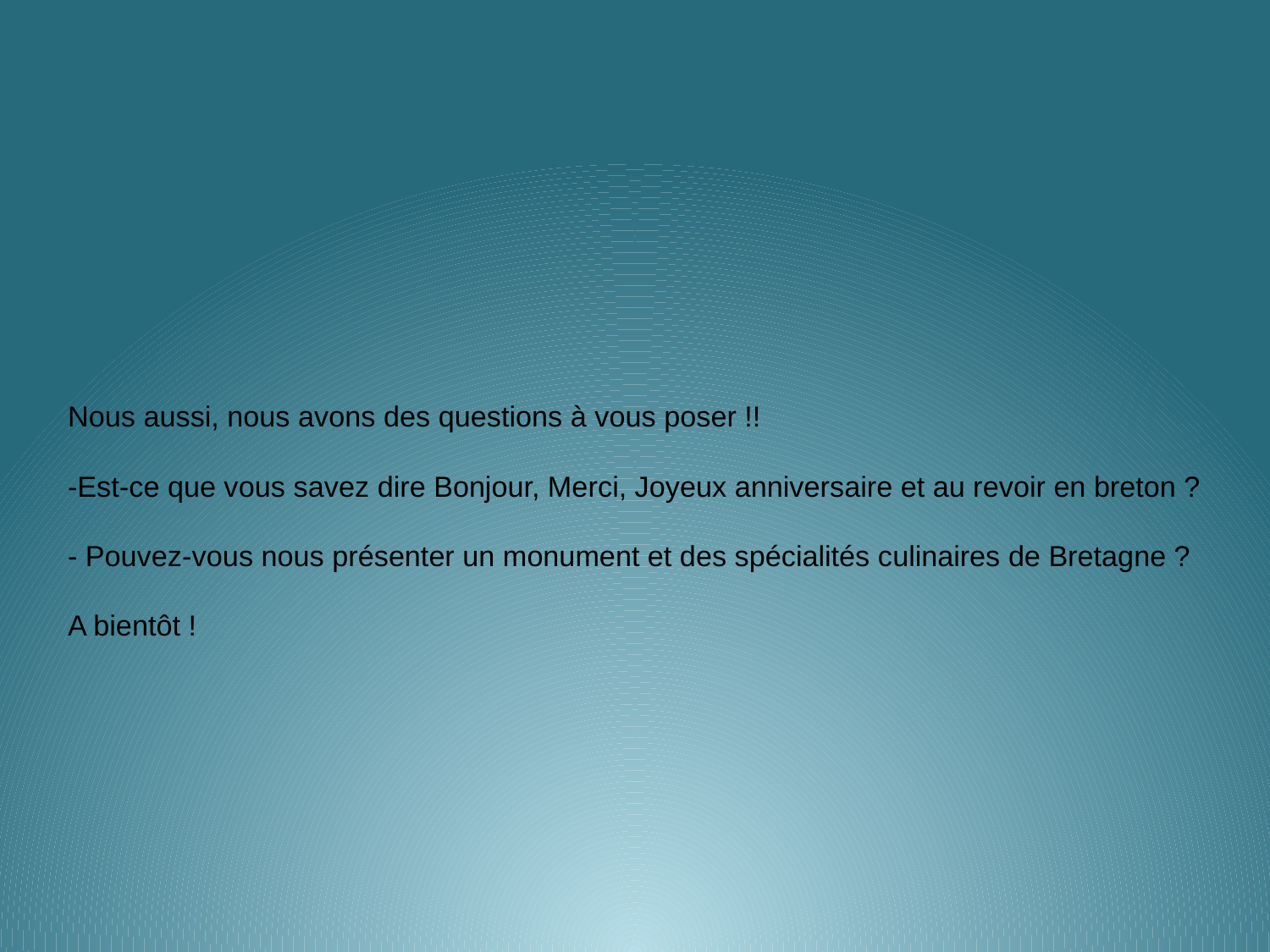

# Nous aussi, nous avons des questions à vous poser !! -Est-ce que vous savez dire Bonjour, Merci, Joyeux anniversaire et au revoir en breton ? - Pouvez-vous nous présenter un monument et des spécialités culinaires de Bretagne ? A bientôt !